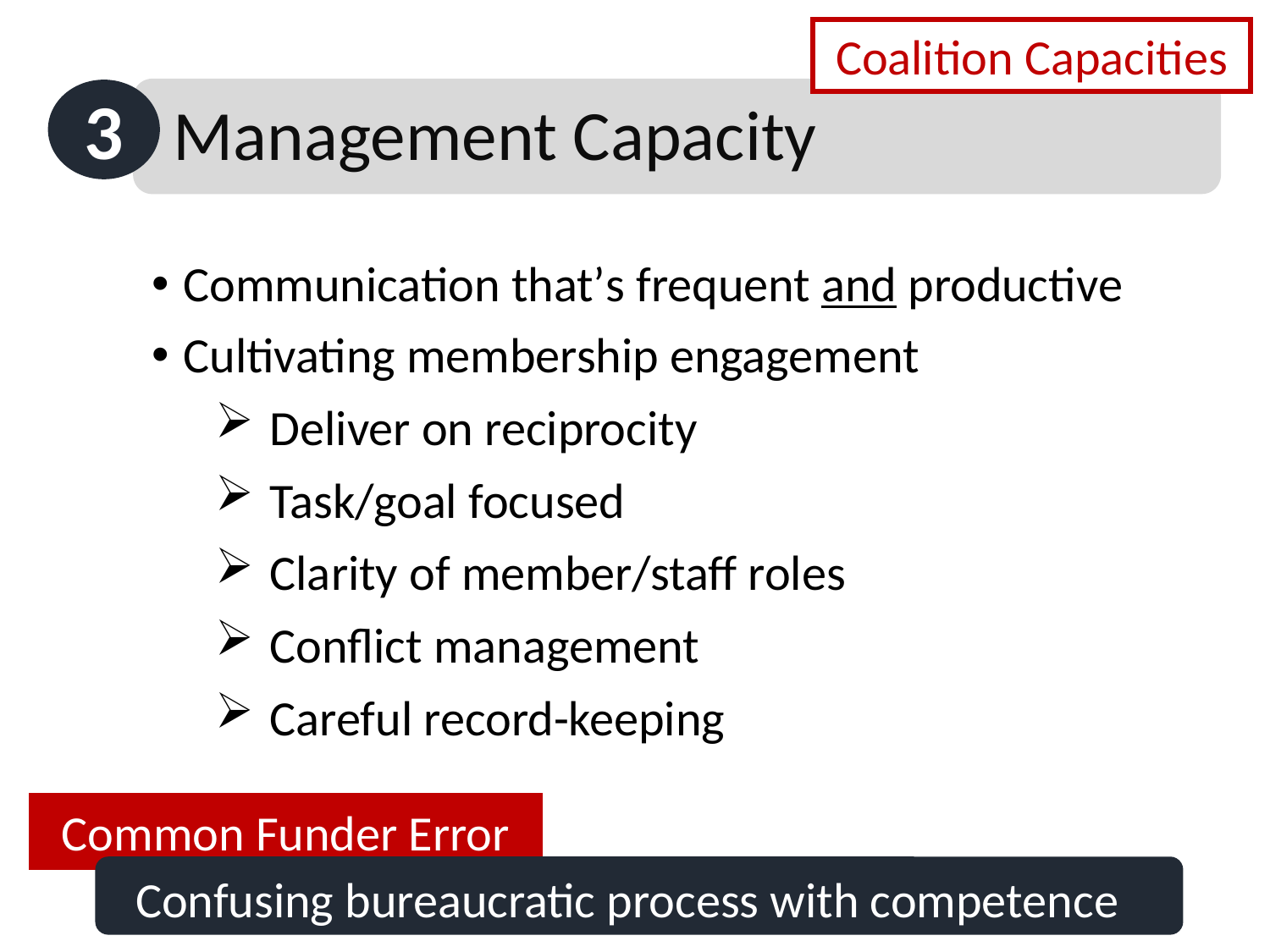

Coalition Capacities
3

Management Capacity
Communication that’s frequent and productive
Cultivating membership engagement
Deliver on reciprocity
Task/goal focused
Clarity of member/staff roles
Conflict management
Careful record-keeping
Common Funder Error

Confusing bureaucratic process with competence
Common Error